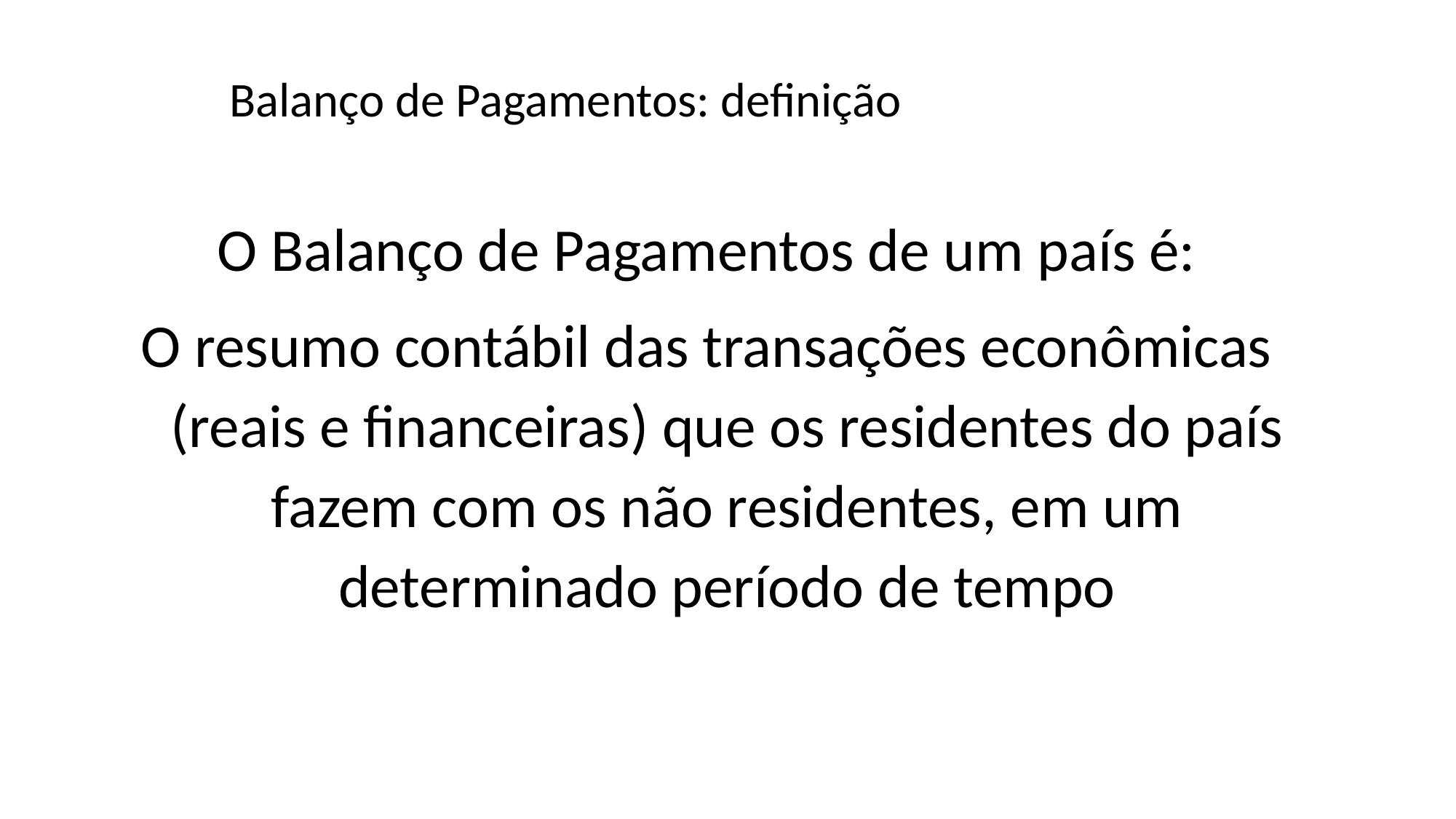

# Balanço de Pagamentos: definição
O Balanço de Pagamentos de um país é:
O resumo contábil das transações econômicas  (reais e financeiras) que os residentes do país fazem com os não residentes, em um determinado período de tempo